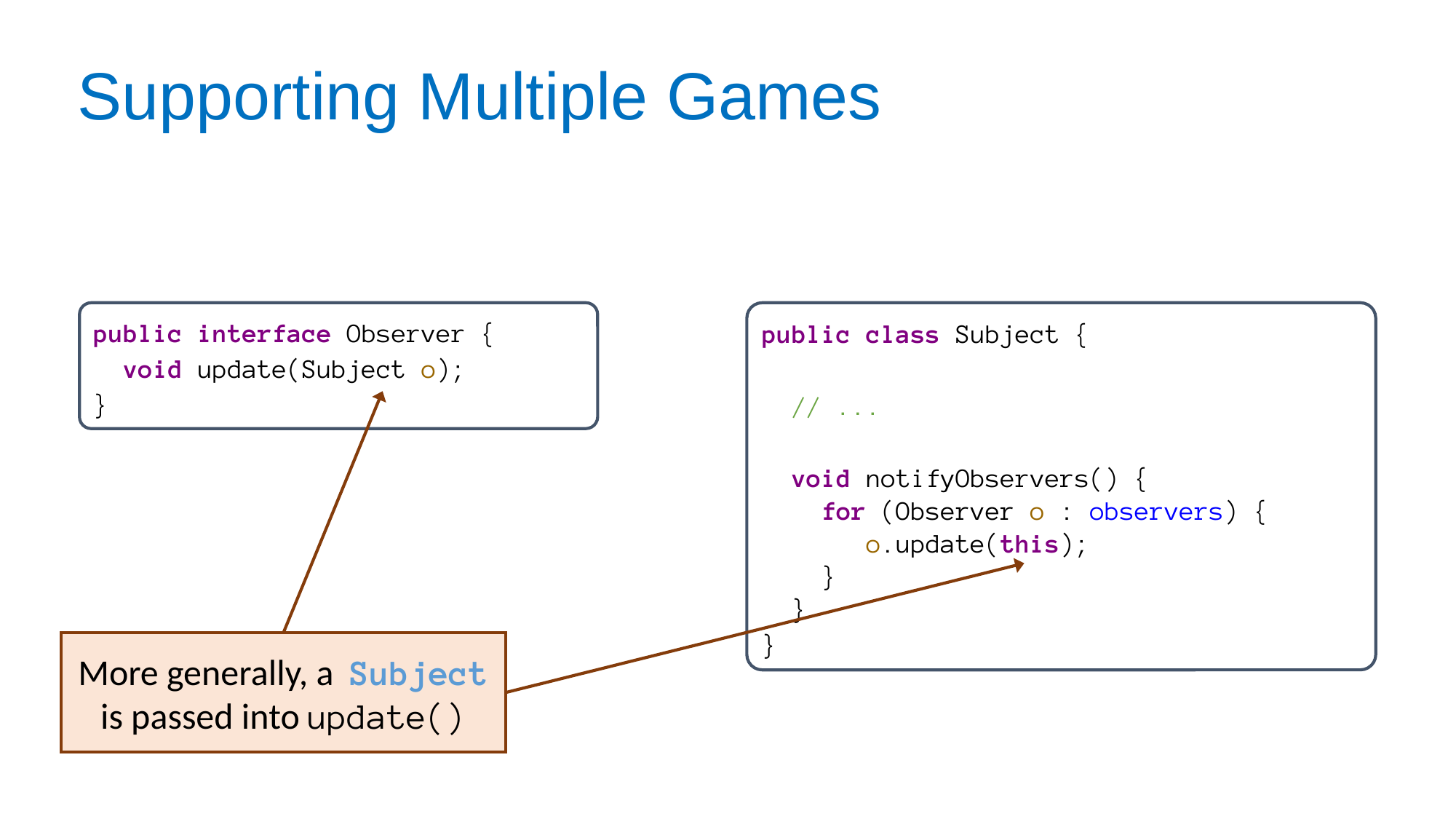

# Supporting Multiple Games
public interface Observer {
  void update(Subject o);
}
public class Subject {

  // ...

  void notifyObservers() {
    for (Observer o : observers) {
       o.update(this);
    }
  }
}
More generally, a  Subject is passed into update()